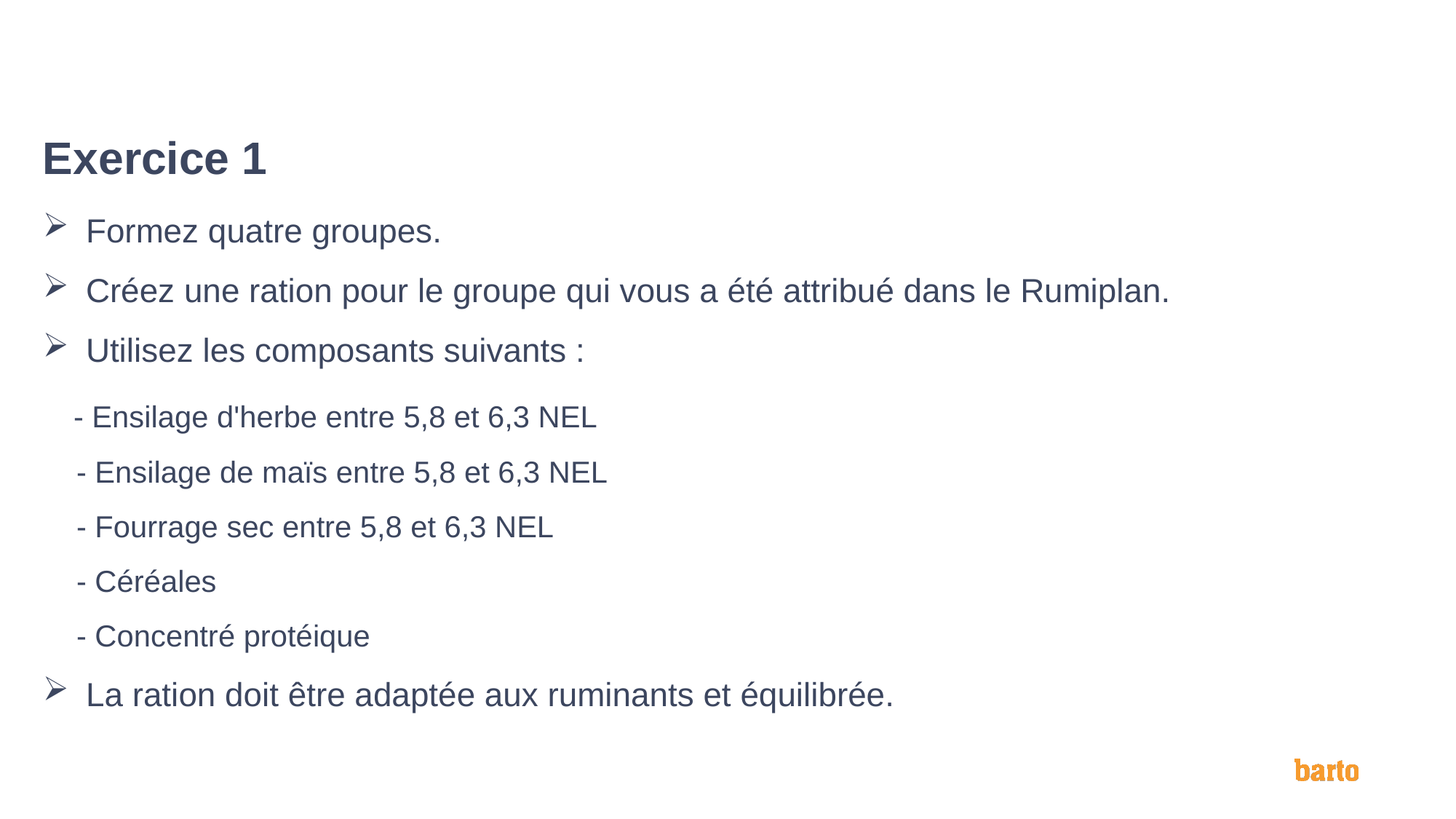

# Exercice 1
Formez quatre groupes.
Créez une ration pour le groupe qui vous a été attribué dans le Rumiplan.
Utilisez les composants suivants :
   - Ensilage d'herbe entre 5,8 et 6,3 NEL
    - Ensilage de maïs entre 5,8 et 6,3 NEL
    - Fourrage sec entre 5,8 et 6,3 NEL
    - Céréales
    - Concentré protéique
La ration doit être adaptée aux ruminants et équilibrée.